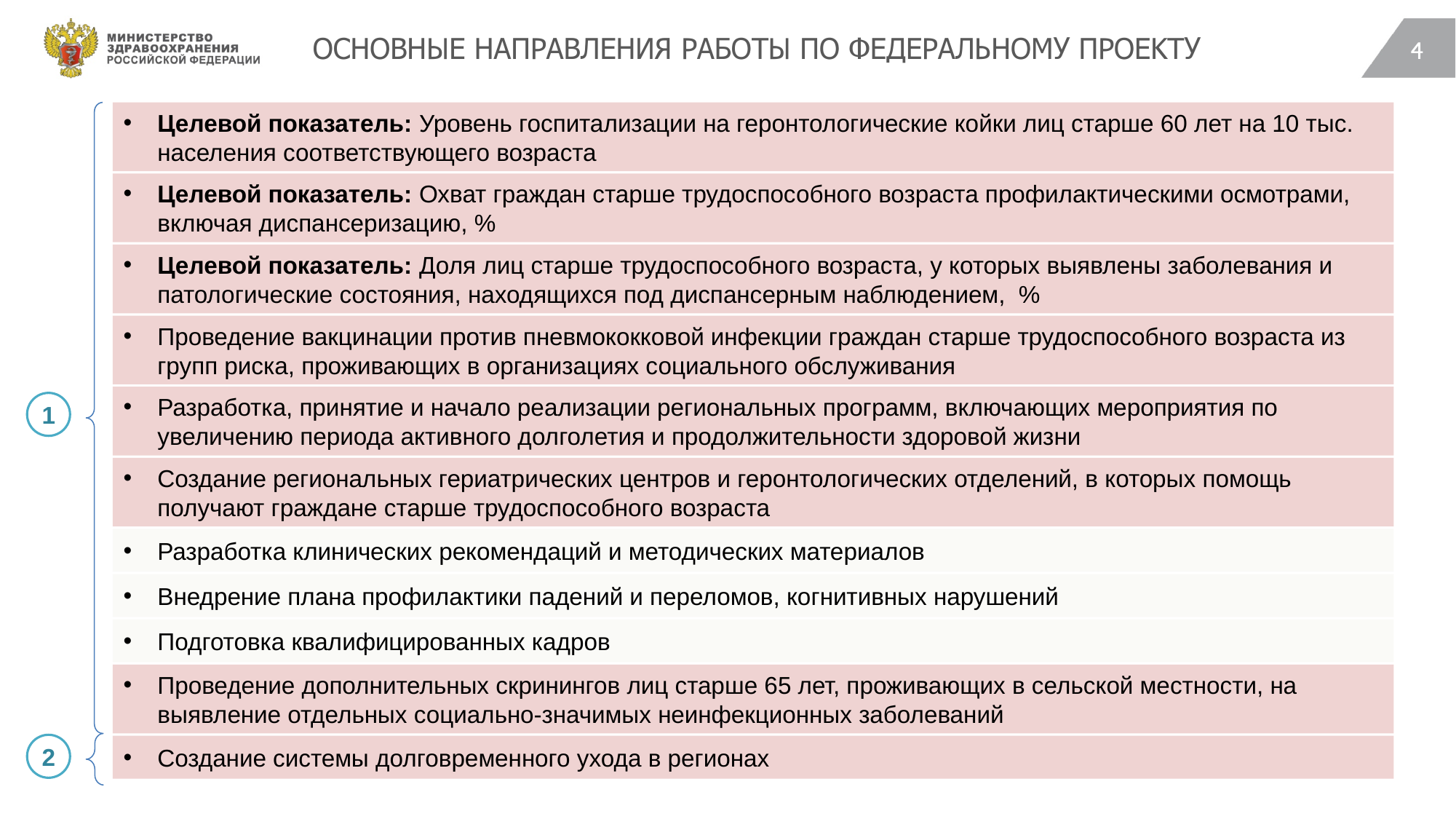

# ОСНОВНЫЕ НАПРАВЛЕНИЯ РАБОТЫ ПО ФЕДЕРАЛЬНОМУ ПРОЕКТУ
Целевой показатель: Уровень госпитализации на геронтологические койки лиц старше 60 лет на 10 тыс. населения соответствующего возраста

Целевой показатель: Охват граждан старше трудоспособного возраста профилактическими осмотрами, включая диспансеризацию, %
Целевой показатель: Доля лиц старше трудоспособного возраста, у которых выявлены заболевания и патологические состояния, находящихся под диспансерным наблюдением,  %
Проведение вакцинации против пневмококковой инфекции граждан старше трудоспособного возраста из групп риска, проживающих в организациях социального обслуживания
Разработка, принятие и начало реализации региональных программ, включающих мероприятия по увеличению периода активного долголетия и продолжительности здоровой жизни
1
Создание региональных гериатрических центров и геронтологических отделений, в которых помощь получают граждане старше трудоспособного возраста
Разработка клинических рекомендаций и методических материалов
Внедрение плана профилактики падений и переломов, когнитивных нарушений
Подготовка квалифицированных кадров
Проведение дополнительных скринингов лиц старше 65 лет, проживающих в сельской местности, на выявление отдельных социально-значимых неинфекционных заболеваний

2
Создание системы долговременного ухода в регионах